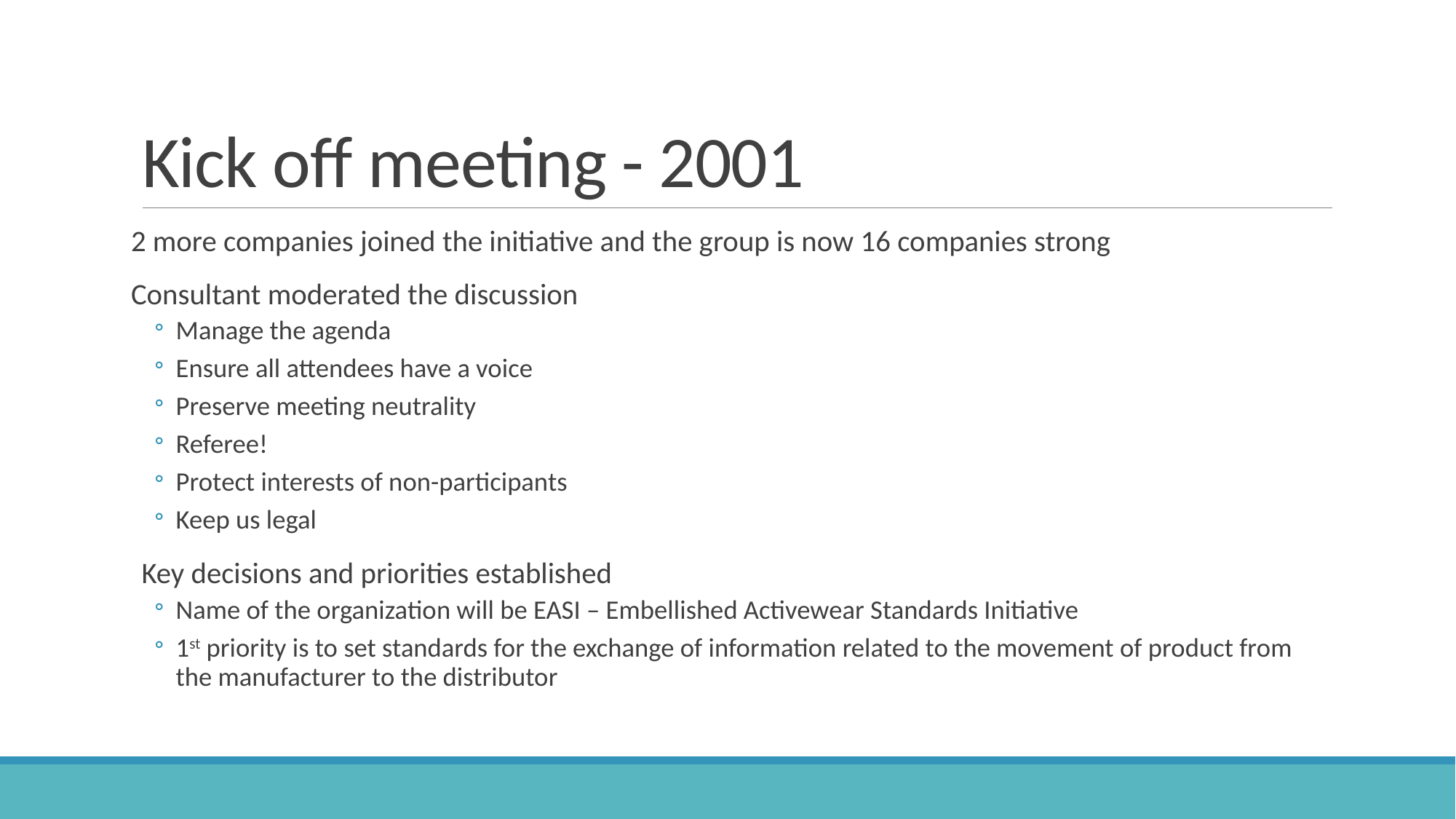

# Kick off meeting - 2001
2 more companies joined the initiative and the group is now 16 companies strong
Consultant moderated the discussion
Manage the agenda
Ensure all attendees have a voice
Preserve meeting neutrality
Referee!
Protect interests of non-participants
Keep us legal
Key decisions and priorities established
Name of the organization will be EASI – Embellished Activewear Standards Initiative
1st priority is to set standards for the exchange of information related to the movement of product from the manufacturer to the distributor